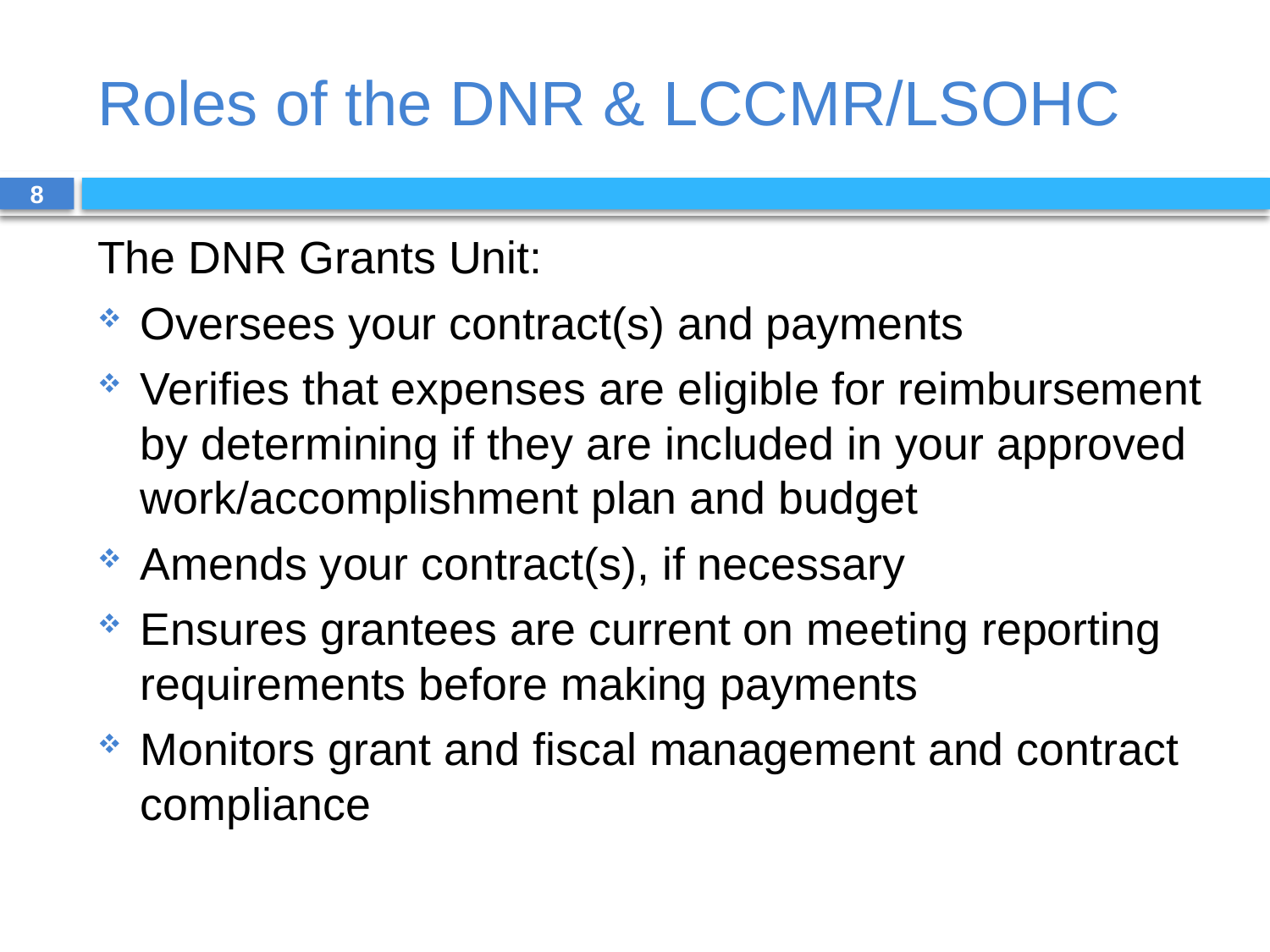

# Roles of the DNR & LCCMR/LSOHC
8
The DNR Grants Unit:
Oversees your contract(s) and payments
Verifies that expenses are eligible for reimbursement by determining if they are included in your approved work/accomplishment plan and budget
Amends your contract(s), if necessary
Ensures grantees are current on meeting reporting requirements before making payments
Monitors grant and fiscal management and contract compliance